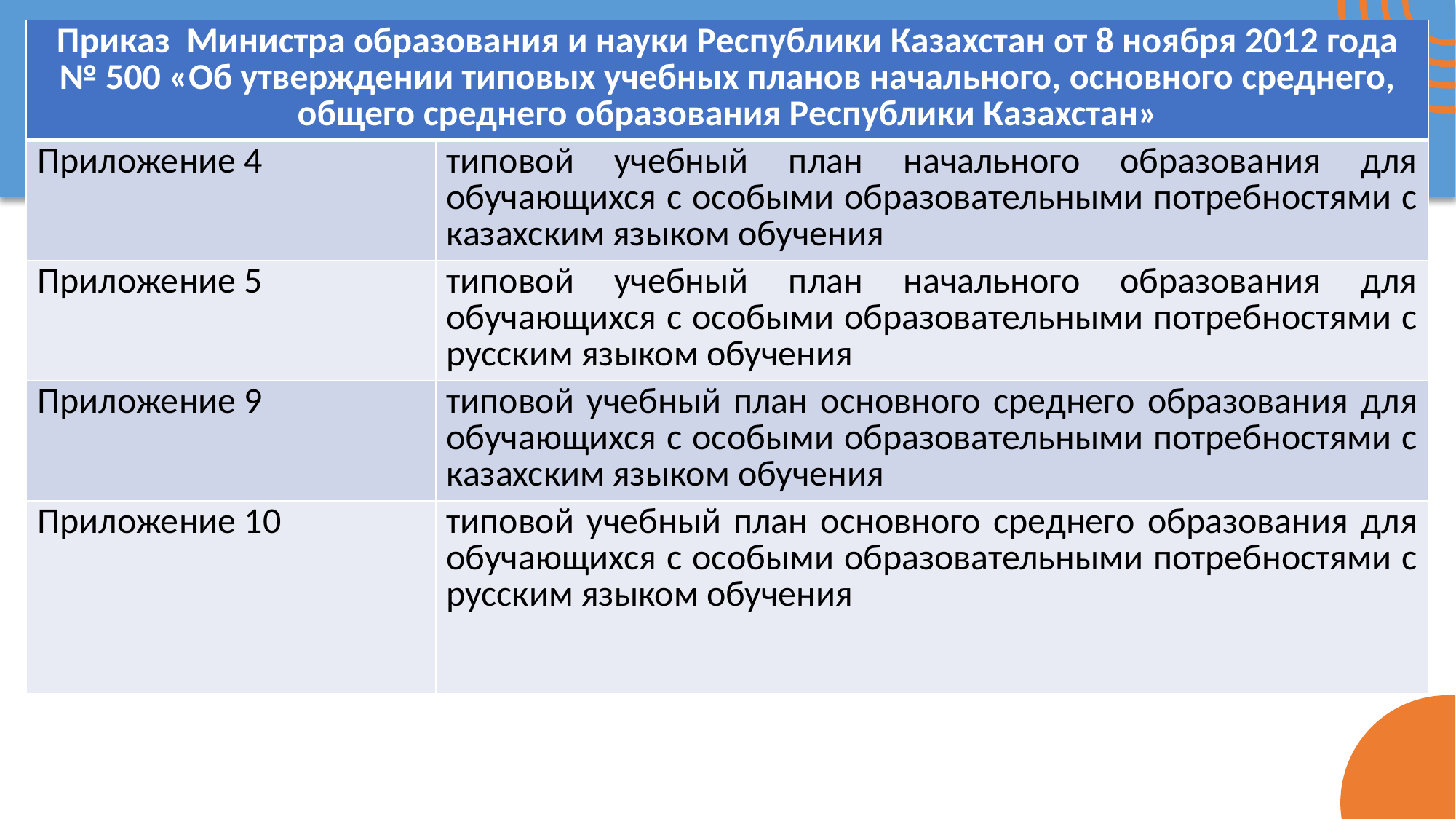

| Приказ Министра образования и науки Республики Казахстан от 8 ноября 2012 года № 500 «Об утверждении типовых учебных планов начального, основного среднего, общего среднего образования Республики Казахстан» |  |
| --- | --- |
| Приложение 4 | типовой учебный план начального образования для обучающихся с особыми образовательными потребностями с казахским языком обучения |
| Приложение 5 | типовой учебный план начального образования для обучающихся с особыми образовательными потребностями с русским языком обучения |
| Приложение 9 | типовой учебный план основного среднего образования для обучающихся с особыми образовательными потребностями с казахским языком обучения |
| Приложение 10 | типовой учебный план основного среднего образования для обучающихся с особыми образовательными потребностями с русским языком обучения |